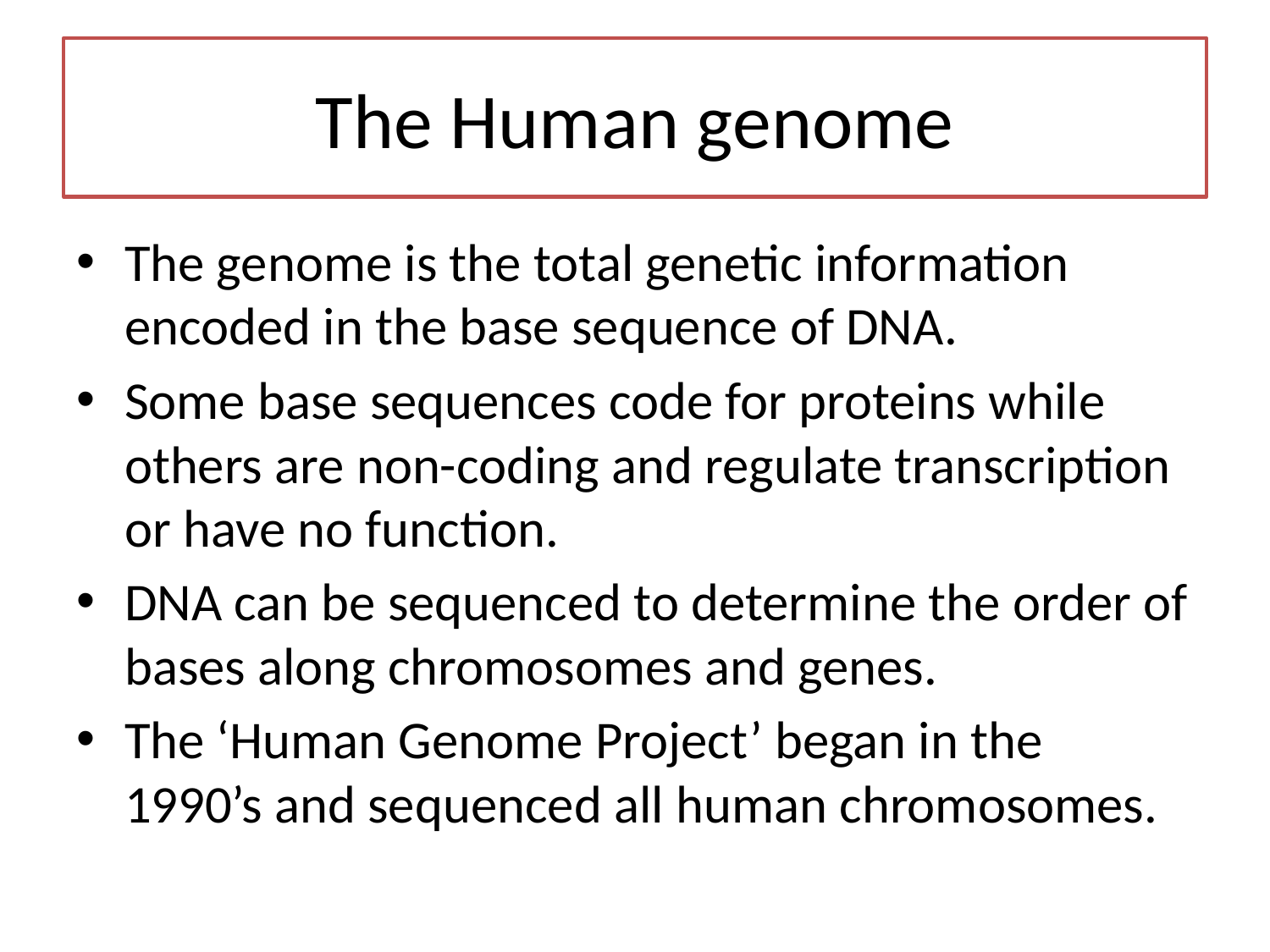

# The Human genome
The genome is the total genetic information encoded in the base sequence of DNA.
Some base sequences code for proteins while others are non-coding and regulate transcription or have no function.
DNA can be sequenced to determine the order of bases along chromosomes and genes.
The ‘Human Genome Project’ began in the 1990’s and sequenced all human chromosomes.